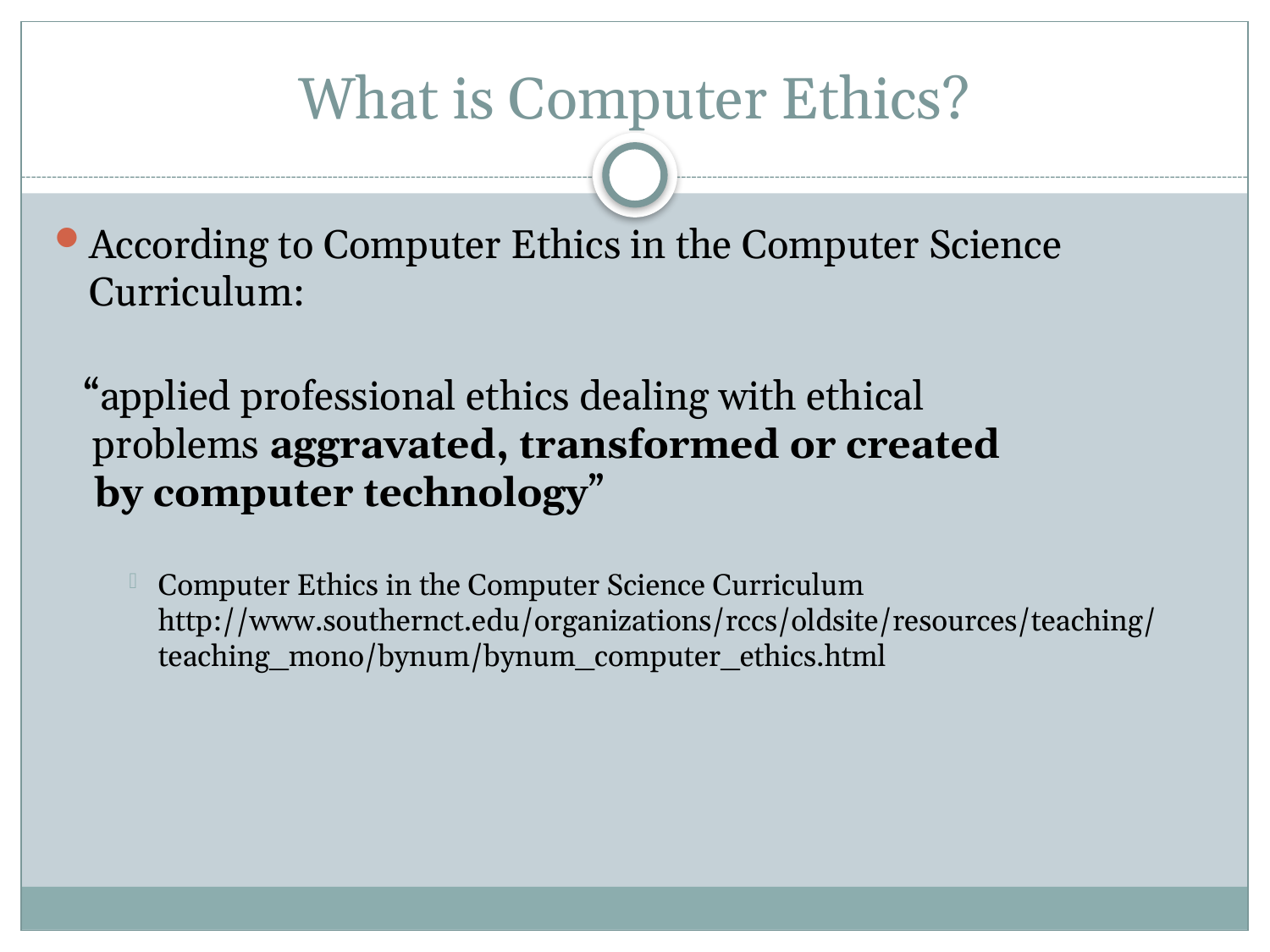

# What is Computer Ethics?
According to Computer Ethics in the Computer Science Curriculum:
   “applied professional ethics dealing with ethical
    problems aggravated, transformed or created
    by computer technology”

Computer Ethics in the Computer Science Curriculum
http://www.southernct.edu/organizations/rccs/oldsite/resources/teaching/teaching_mono/bynum/bynum_computer_ethics.html